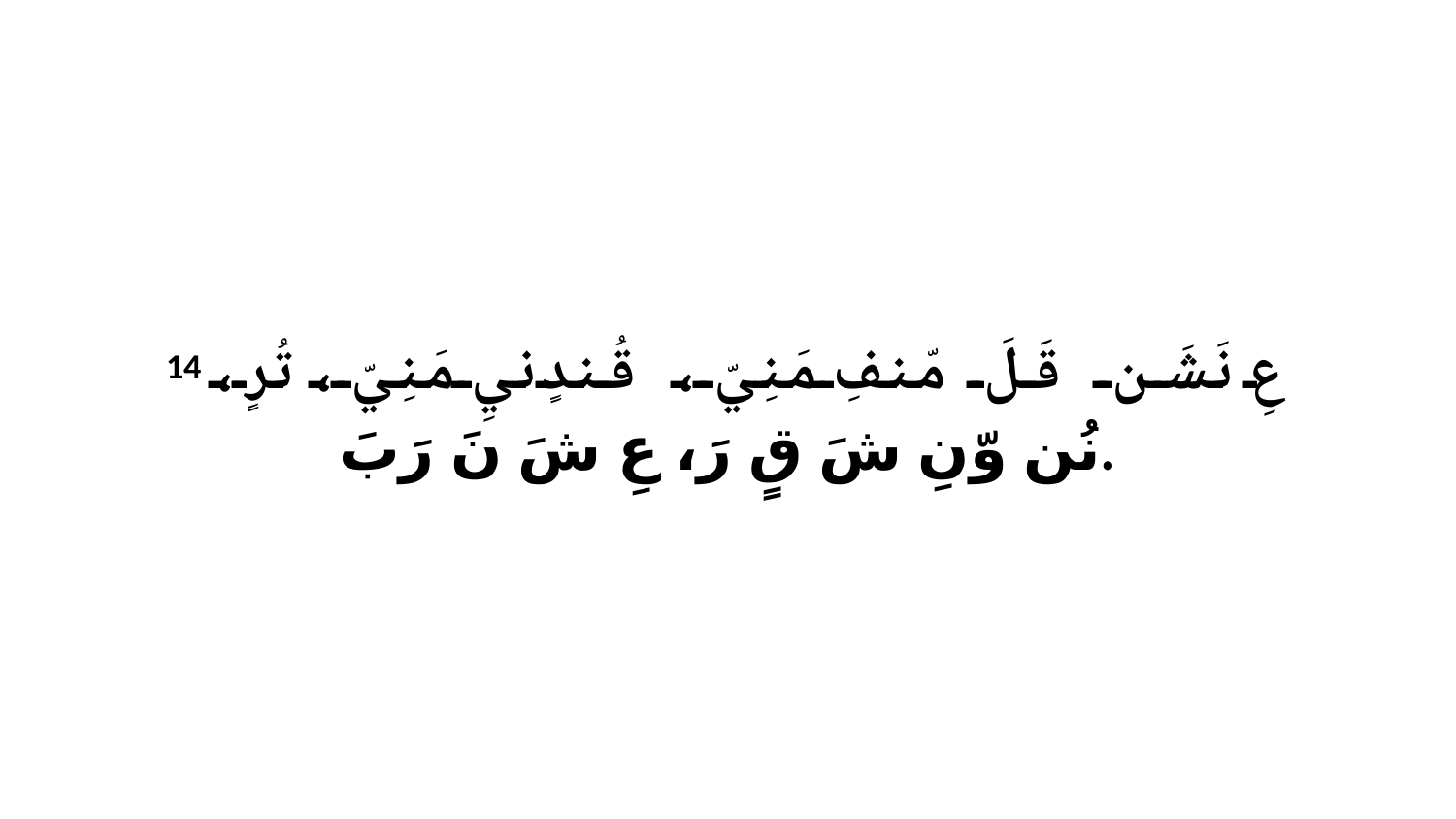

14 عِ نَشَن قَلَ مّنفِ مَنِيّ، قُندٍنيِ مَنِيّ، تُرٍ، نُن وّنِ شَ قٍ رَ، عِ شَ نَ رَبَ.